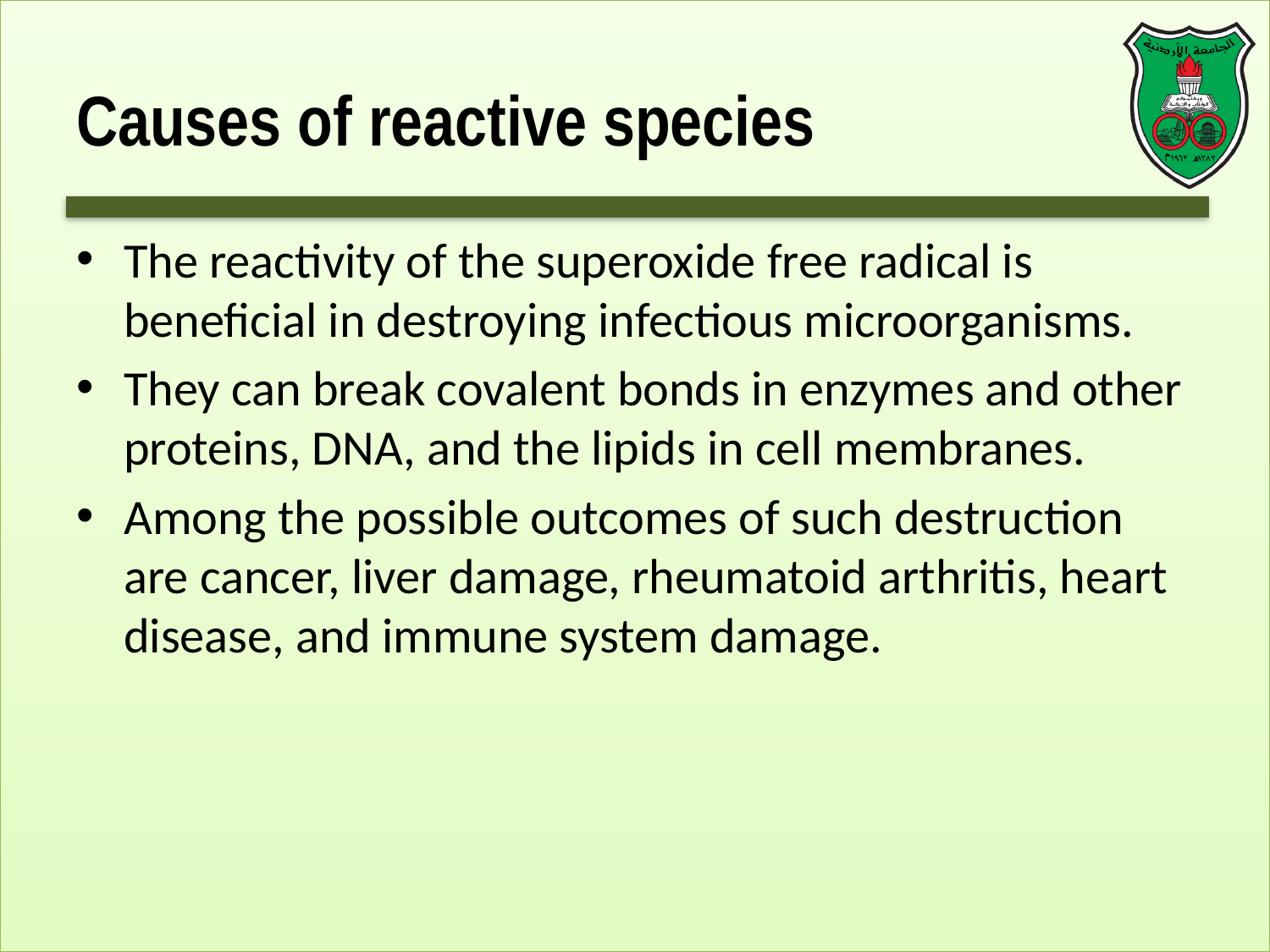

# Causes of reactive species
The reactivity of the superoxide free radical is beneficial in destroying infectious microorganisms.
They can break covalent bonds in enzymes and other proteins, DNA, and the lipids in cell membranes.
Among the possible outcomes of such destruction are cancer, liver damage, rheumatoid arthritis, heart disease, and immune system damage.